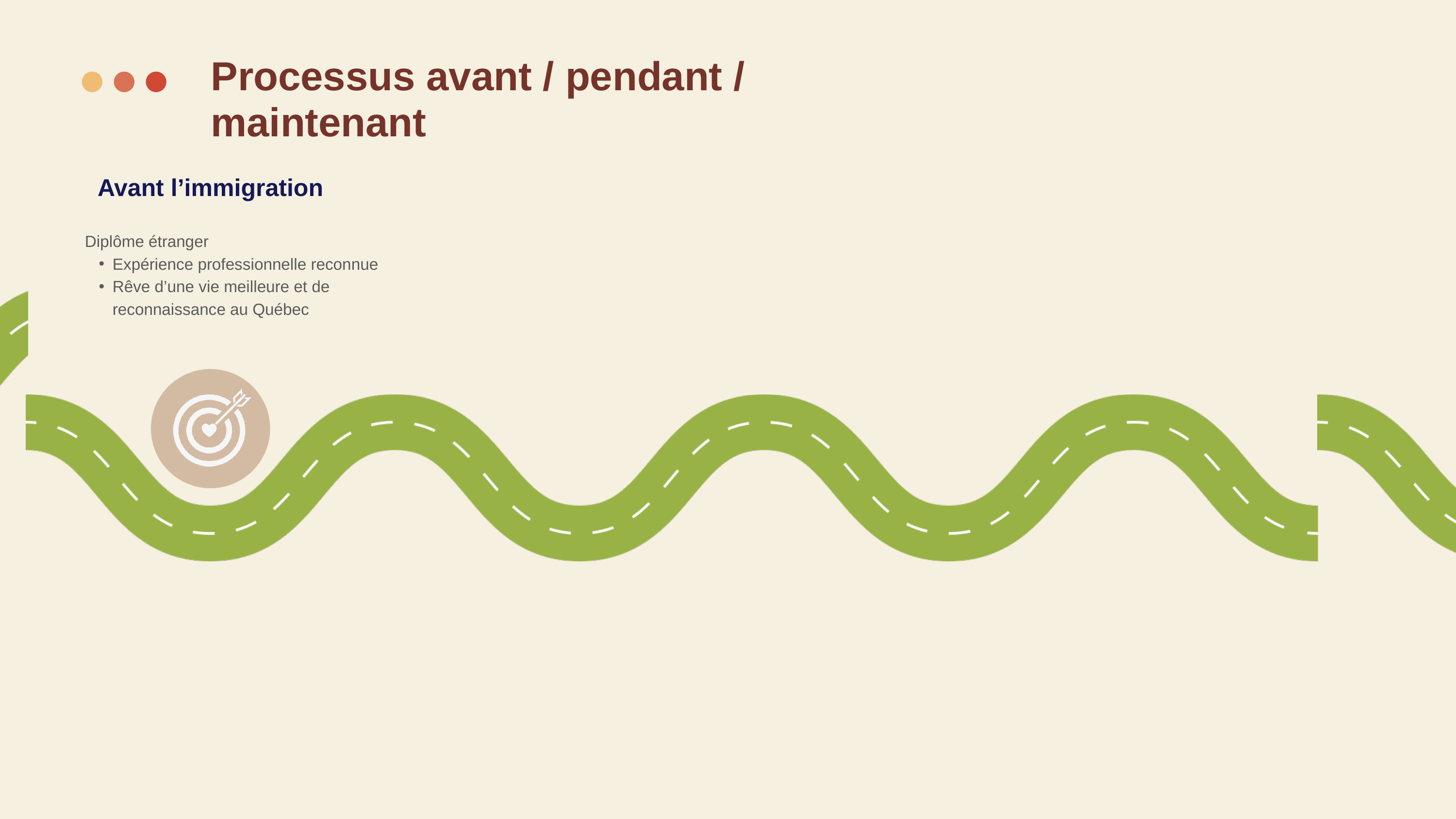

Processus avant / pendant / maintenant

Avant l’immigration
Diplôme étranger
Expérience professionnelle reconnue
Rêve d’une vie meilleure et de reconnaissance au Québec